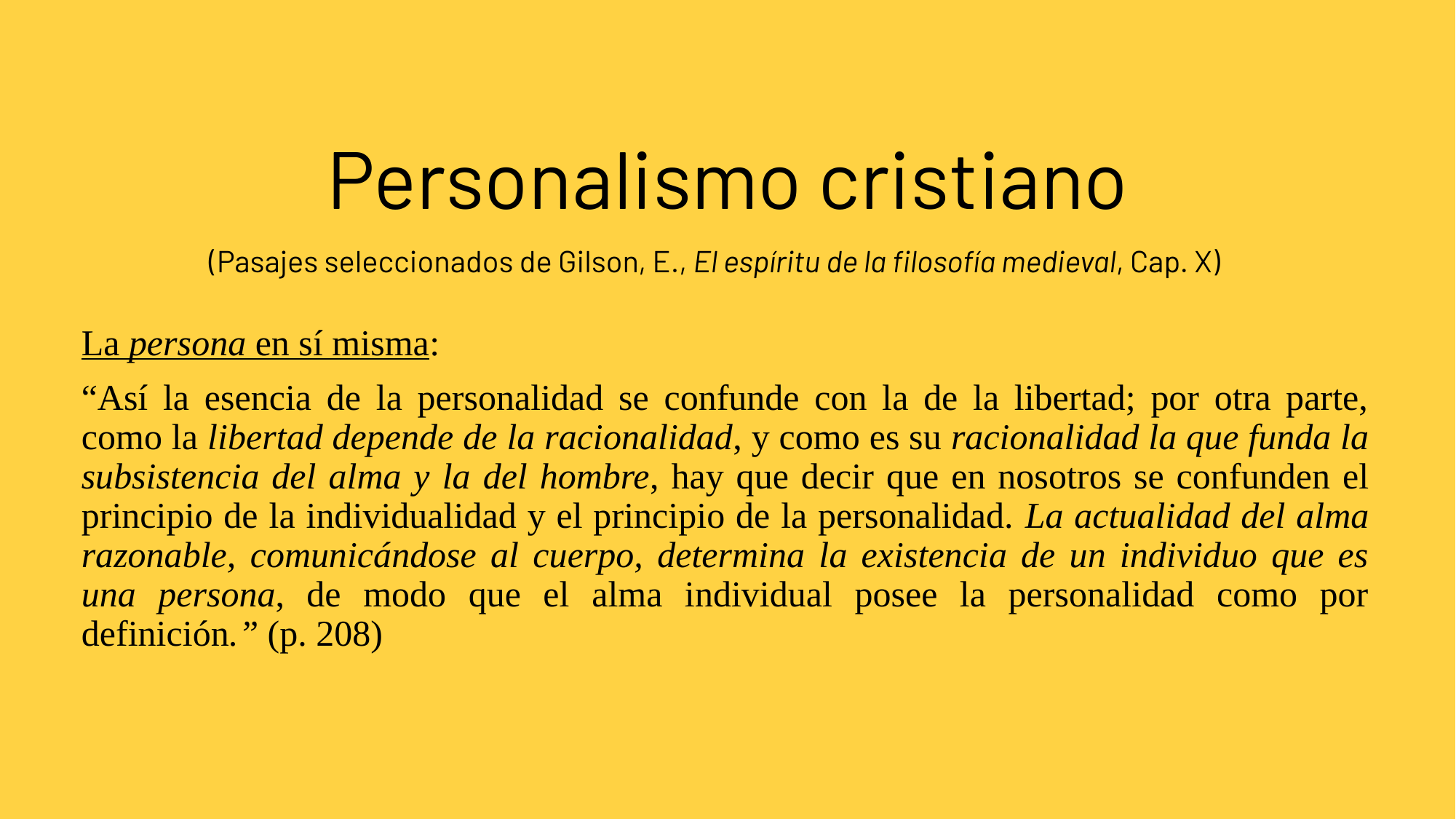

# Personalismo cristiano
(Pasajes seleccionados de Gilson, E., El espíritu de la filosofía medieval, Cap. X)
La persona en sí misma:
“Así la esencia de la personalidad se confunde con la de la libertad; por otra parte, como la libertad depende de la racionalidad, y como es su racionalidad la que funda la subsistencia del alma y la del hombre, hay que decir que en nosotros se confunden el principio de la individualidad y el principio de la personalidad. La actualidad del alma razonable, comunicándose al cuerpo, determina la existencia de un individuo que es una persona, de modo que el alma individual posee la personalidad como por definición.” (p. 208)